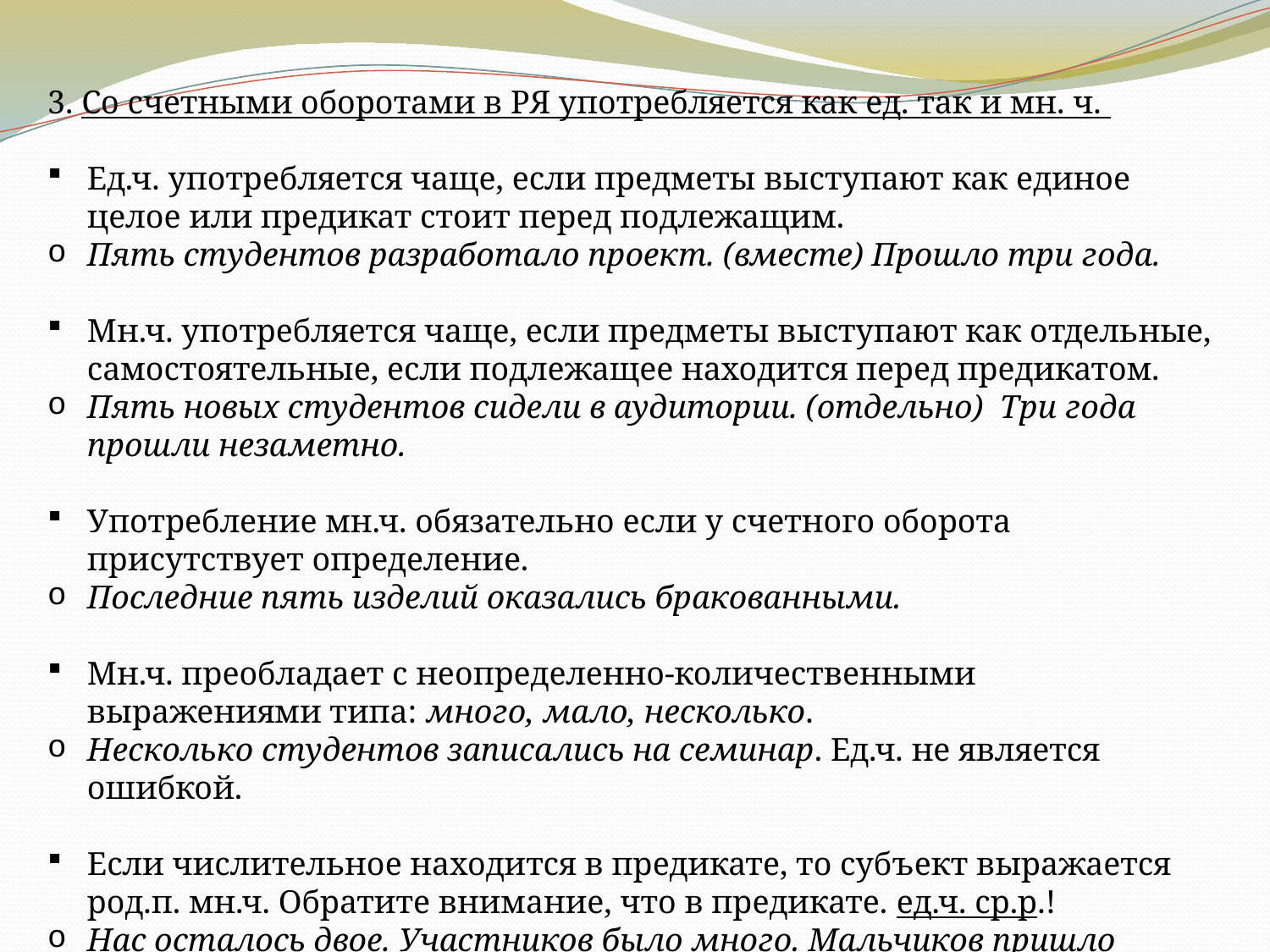

3. Со счетными оборотами в РЯ употребляется как ед. так и мн. ч.

Ед.ч. употребляется чаще, если предметы выступают как единое целое или предикат стоит перед подлежащим.
Пять студентов разработало проект. (вместе) Прошло три года.

Мн.ч. употребляется чаще, если предметы выступают как отдельные, самостоятельные, если подлежащее находится перед предикатом.
Пять новых студентов сидели в аудитории. (отдельно)  Три года прошли незаметно.

Употребление мн.ч. обязательно если у счетного оборота присутствует определение.
Последние пять изделий оказались бракованными.

Мн.ч. преобладает с неопределенно-количественными выражениями типа: много, мало, несколько.
Несколько студентов записались на семинар. Ед.ч. не является ошибкой.

Если числительное находится в предикате, то субъект выражается род.п. мн.ч. Обратите внимание, что в предикате. ед.ч. ср.р.!
Нас осталось двое. Участников было много. Мальчиков пришло только три.